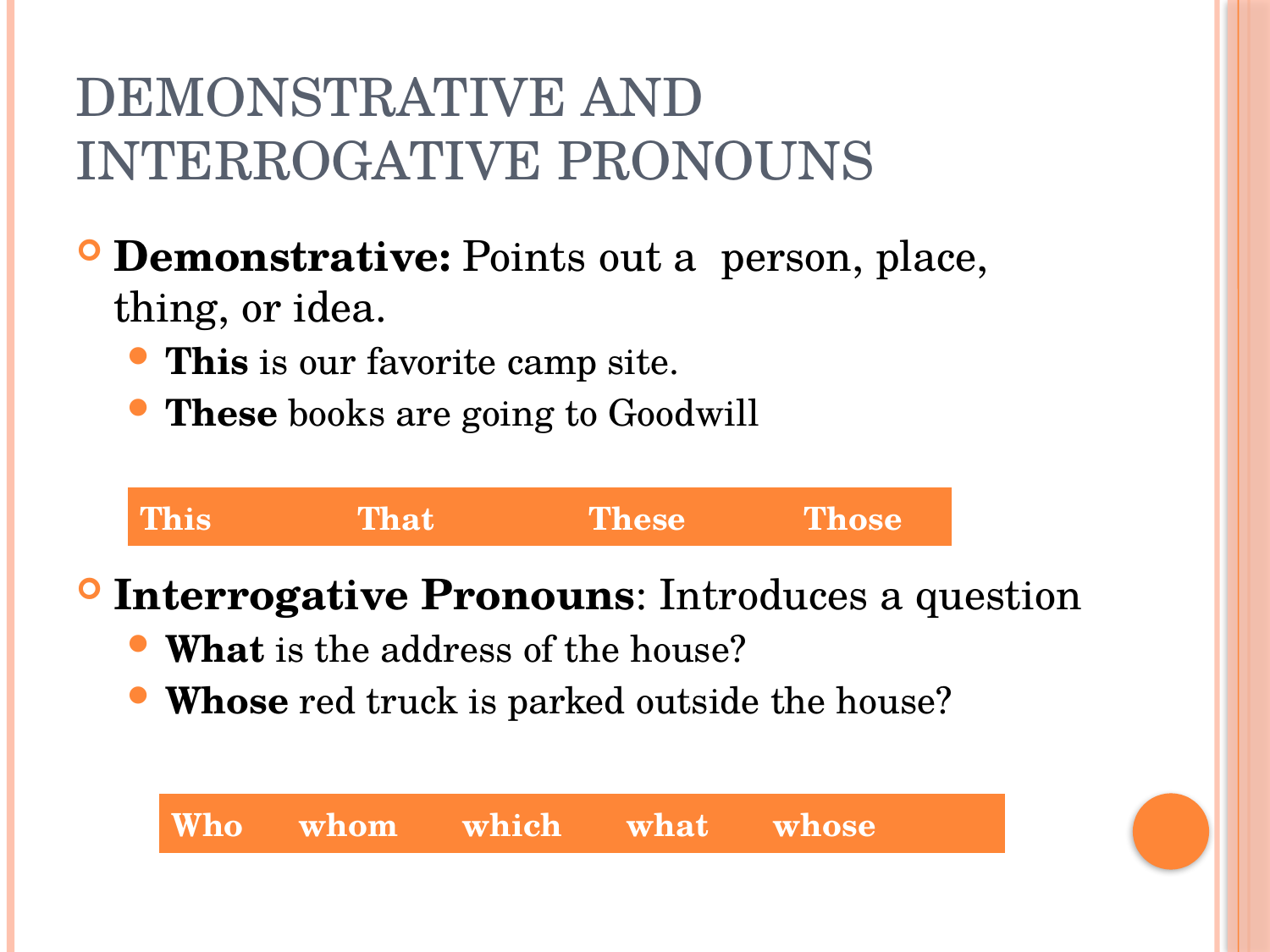

# Demonstrative and Interrogative Pronouns
Demonstrative: Points out a  person, place, thing, or idea.
This is our favorite camp site.
These books are going to Goodwill

Interrogative Pronouns: Introduces a question
What is the address of the house?
Whose red truck is parked outside the house?

| This That These Those |
| --- |
| Who whom which what whose |
| --- |